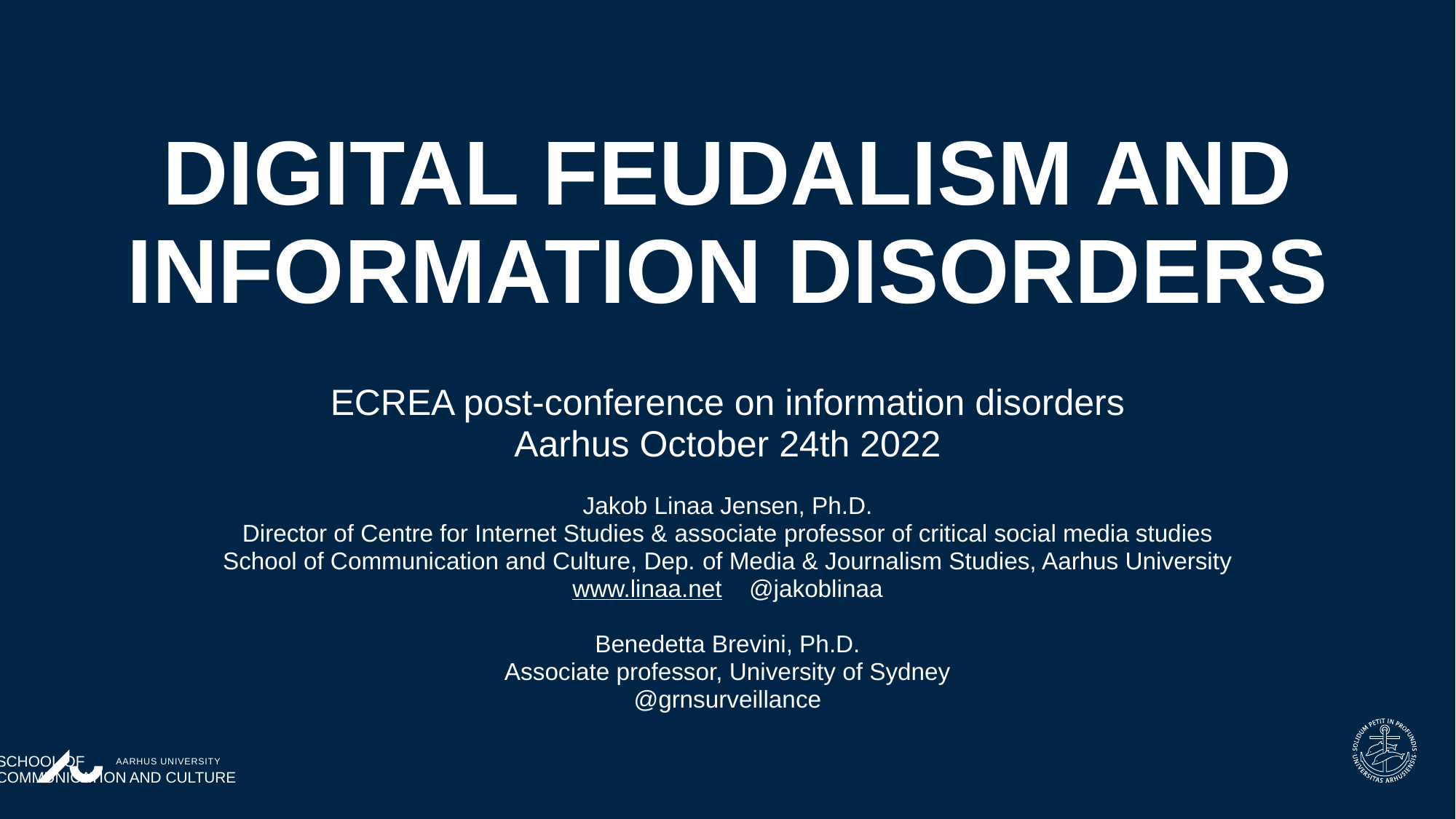

# Digital feudalism and information disorders
ECREA post-conference on information disorders
Aarhus October 24th 2022

Jakob Linaa Jensen, Ph.D.
Director of Centre for Internet Studies & associate professor of critical social media studies
School of Communication and Culture, Dep. of Media & Journalism Studies, Aarhus University
www.linaa.net    @jakoblinaa

Benedetta Brevini, Ph.D.
Associate professor, University of Sydney
@grnsurveillance